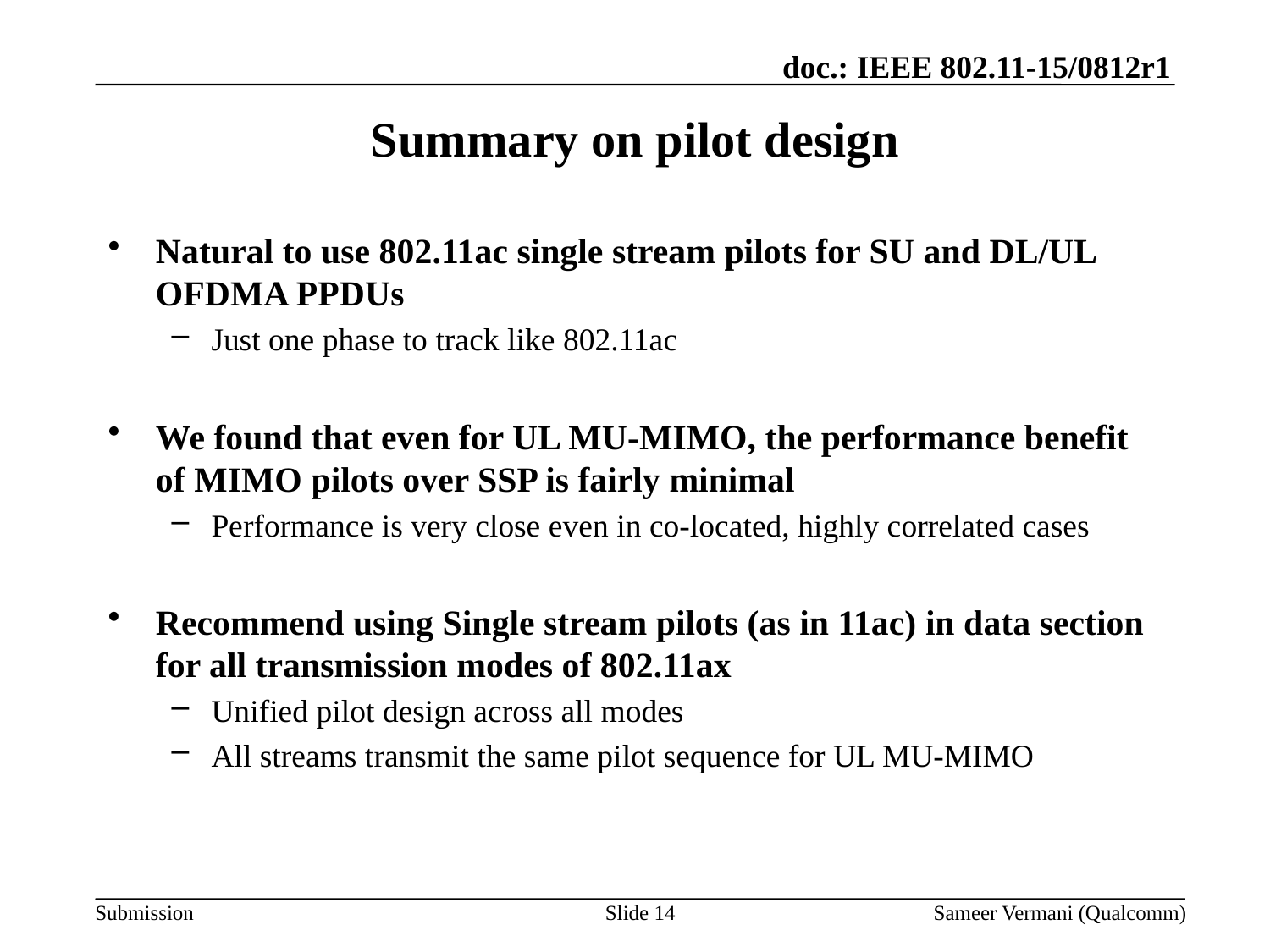

# Summary on pilot design
Natural to use 802.11ac single stream pilots for SU and DL/UL OFDMA PPDUs
Just one phase to track like 802.11ac

We found that even for UL MU-MIMO, the performance benefit of MIMO pilots over SSP is fairly minimal
Performance is very close even in co-located, highly correlated cases

Recommend using Single stream pilots (as in 11ac) in data section for all transmission modes of 802.11ax
Unified pilot design across all modes
All streams transmit the same pilot sequence for UL MU-MIMO
Slide 14
Sameer Vermani (Qualcomm)